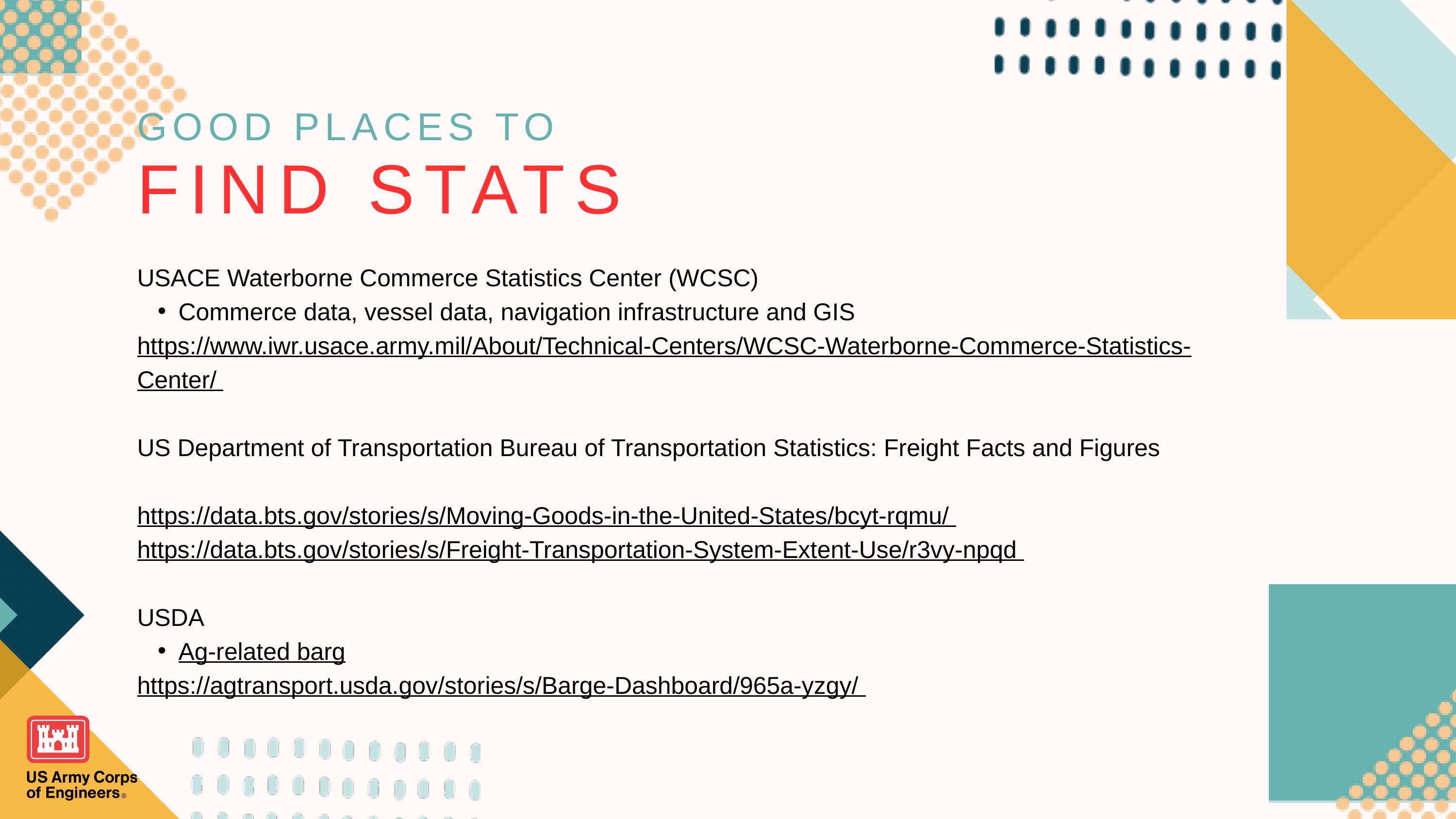

GOOD PLACES TO
FIND STATS
USACE Waterborne Commerce Statistics Center (WCSC)
Commerce data, vessel data, navigation infrastructure and GIS
https://www.iwr.usace.army.mil/About/Technical-Centers/WCSC-Waterborne-Commerce-Statistics-Center/

US Department of Transportation Bureau of Transportation Statistics: Freight Facts and Figures

https://data.bts.gov/stories/s/Moving-Goods-in-the-United-States/bcyt-rqmu/
https://data.bts.gov/stories/s/Freight-Transportation-System-Extent-Use/r3vy-npqd

USDA
Ag-related barg
https://agtransport.usda.gov/stories/s/Barge-Dashboard/965a-yzgy/